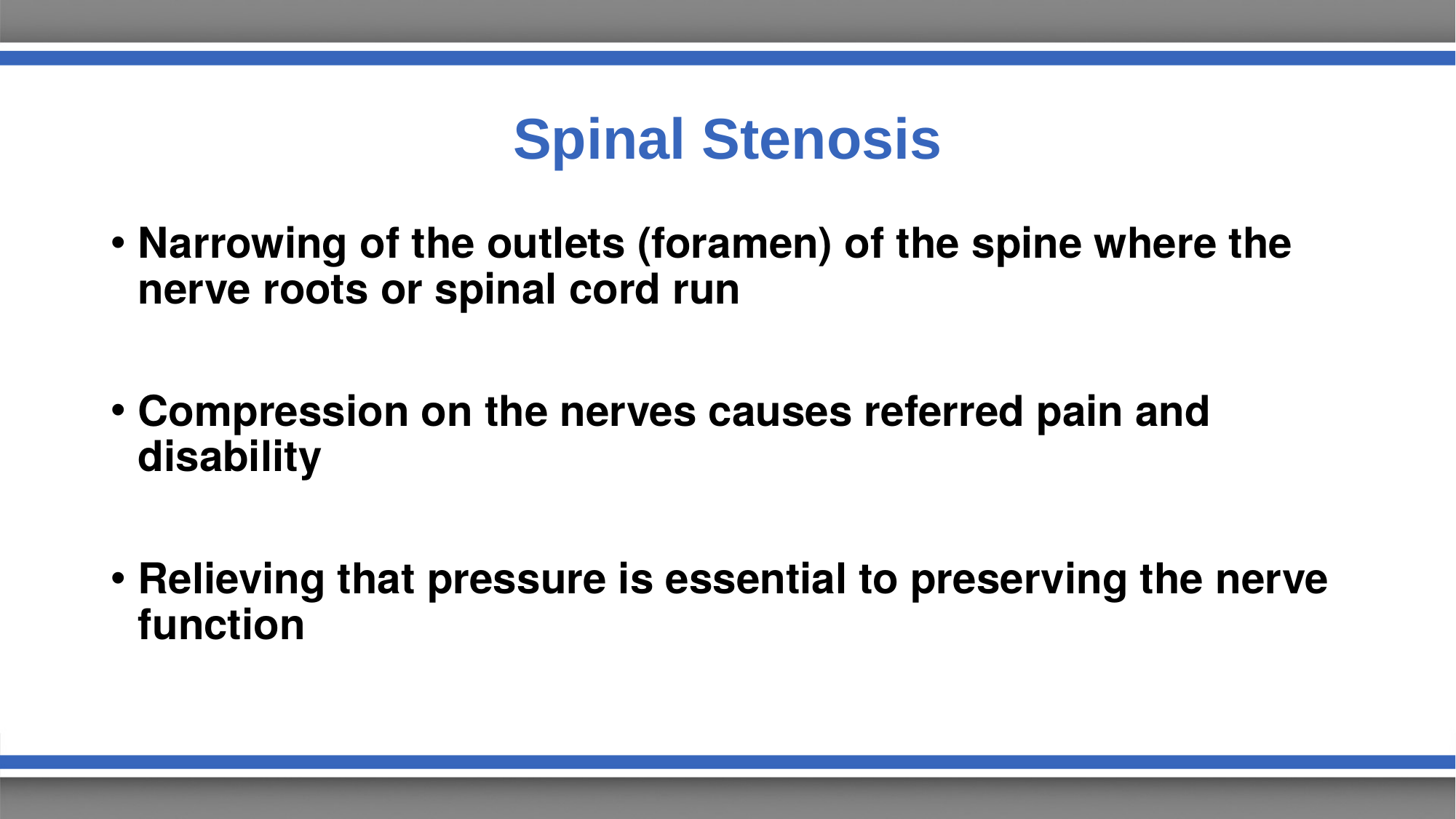

# Spinal Stenosis
Narrowing of the outlets (foramen) of the spine where the nerve roots or spinal cord run

Compression on the nerves causes referred pain and disability

Relieving that pressure is essential to preserving the nerve function